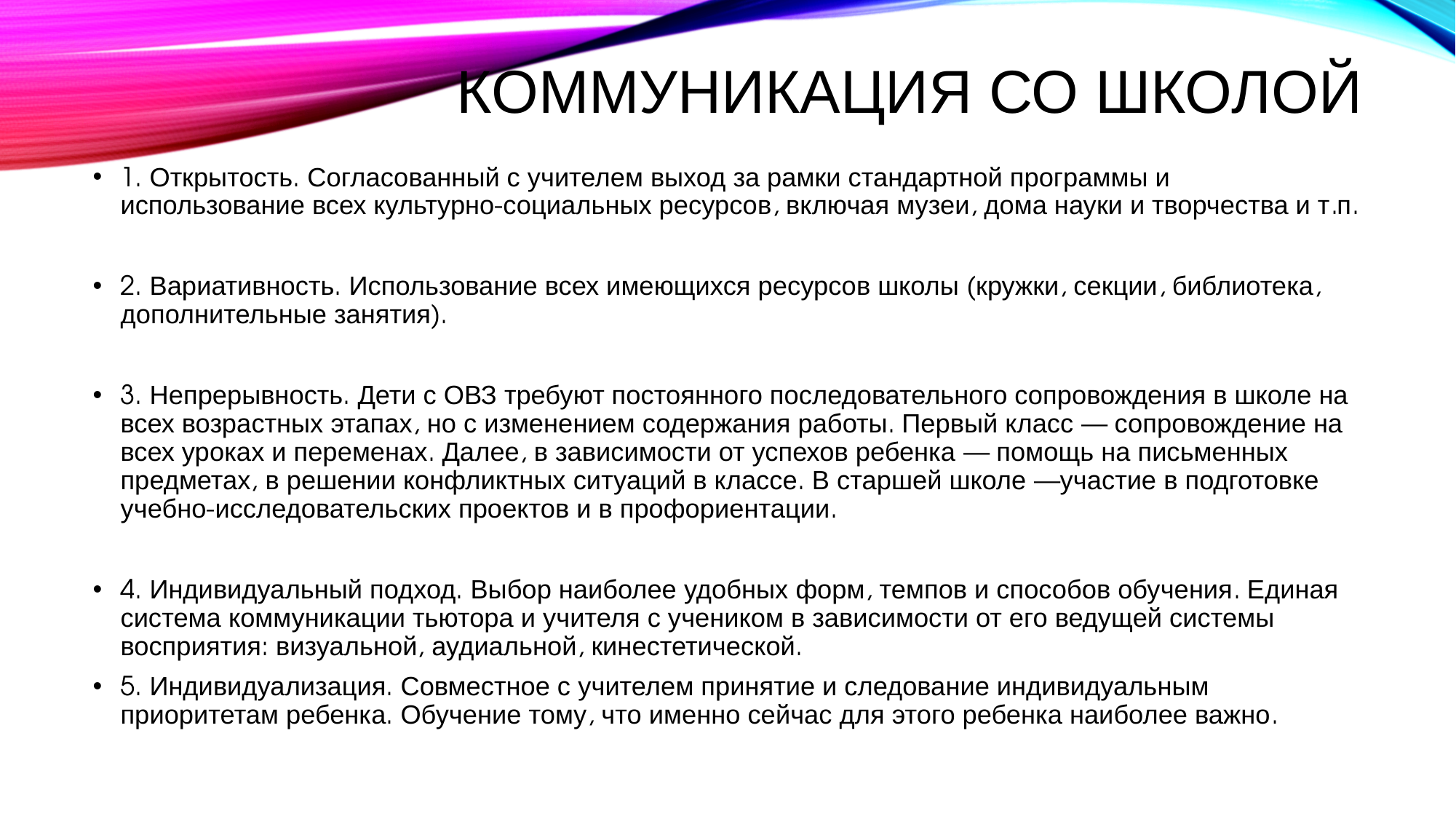

# Коммуникация со школой
1. Открытость. Согласованный с учителем выход за рамки стандартной программы и использование всех культурно-социальных ресурсов, включая музеи, дома науки и творчества и т.п.

2. Вариативность. Использование всех имеющихся ресурсов школы (кружки, секции, библиотека, дополнительные занятия).

3. Непрерывность. Дети с ОВЗ требуют постоянного последовательного сопровождения в школе на всех возрастных этапах, но с изменением содержания работы. Первый класс — сопровождение на всех уроках и переменах. Далее, в зависимости от успехов ребенка — помощь на письменных предметах, в решении конфликтных ситуаций в классе. В старшей школе —участие в подготовке учебно-исследовательских проектов и в профориентации.

4. Индивидуальный подход. Выбор наиболее удобных форм, темпов и способов обучения. Единая система коммуникации тьютора и учителя с учеником в зависимости от его ведущей системы восприятия: визуальной, аудиальной, кинестетической.
5. Индивидуализация. Совместное с учителем принятие и следование индивидуальным приоритетам ребенка. Обучение тому, что именно сейчас для этого ребенка наиболее важно.